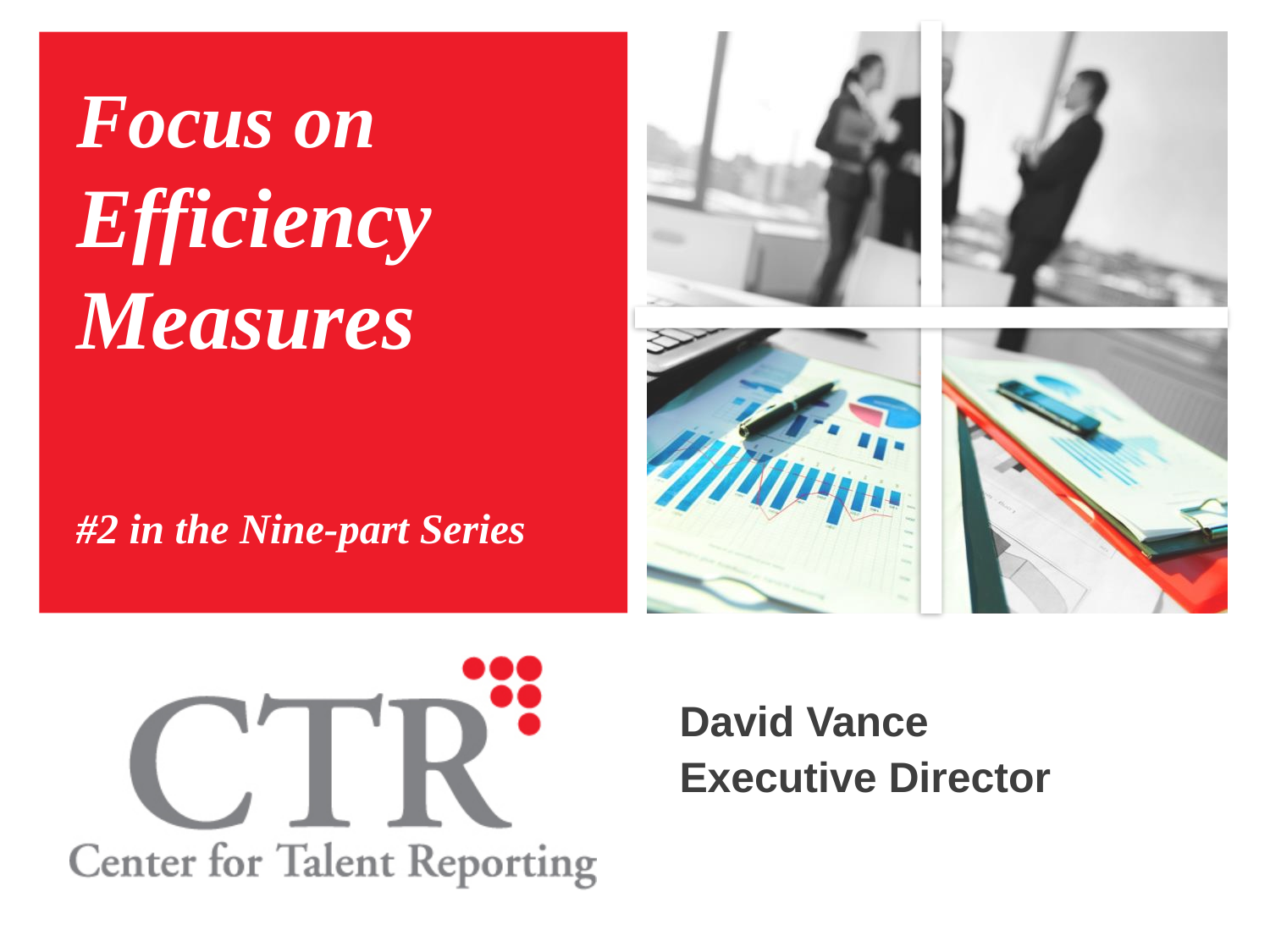

# Focus on Efficiency Measures #2 in the Nine-part Series

David Vance
Executive Director